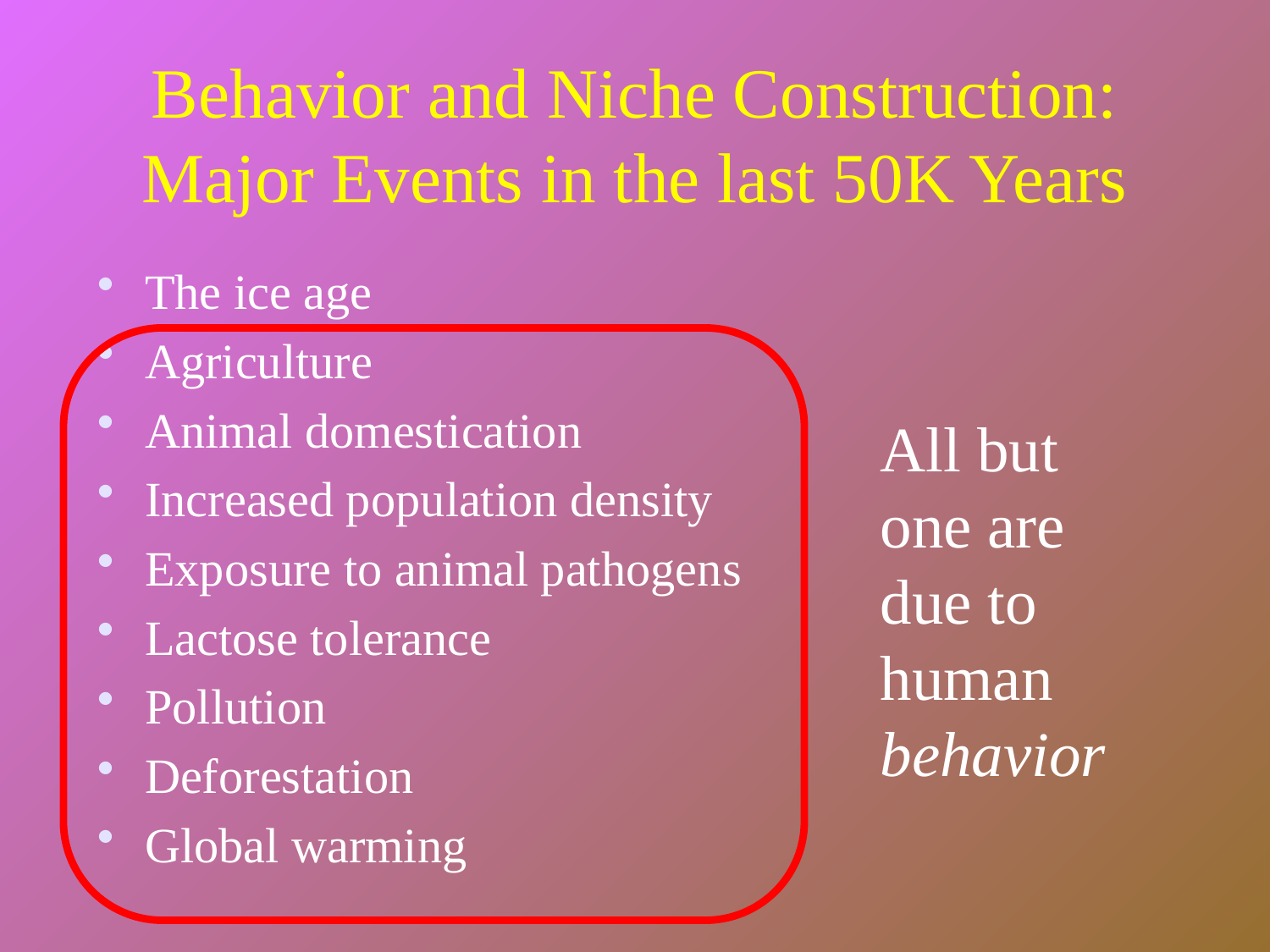

# Behavior and Niche Construction: Major Events in the last 50K Years
The ice age
Agriculture
Animal domestication
Increased population density
Exposure to animal pathogens
Lactose tolerance
Pollution
Deforestation
Global warming

All but one are due to human behavior